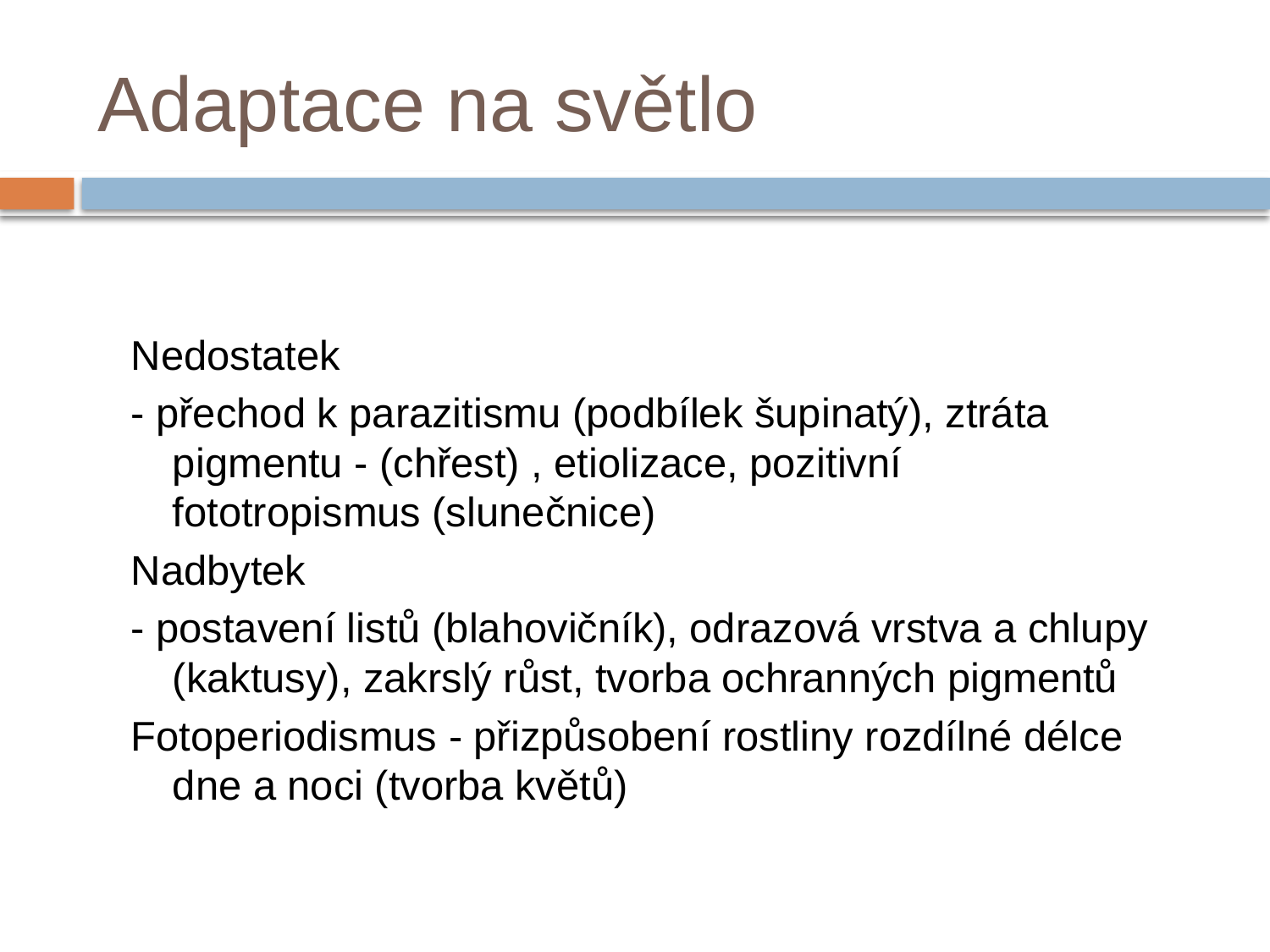

# Adaptace na světlo
Nedostatek
- přechod k parazitismu (podbílek šupinatý), ztráta pigmentu - (chřest) , etiolizace, pozitivní fototropismus (slunečnice)
Nadbytek
- postavení listů (blahovičník), odrazová vrstva a chlupy (kaktusy), zakrslý růst, tvorba ochranných pigmentů
Fotoperiodismus - přizpůsobení rostliny rozdílné délce dne a noci (tvorba květů)